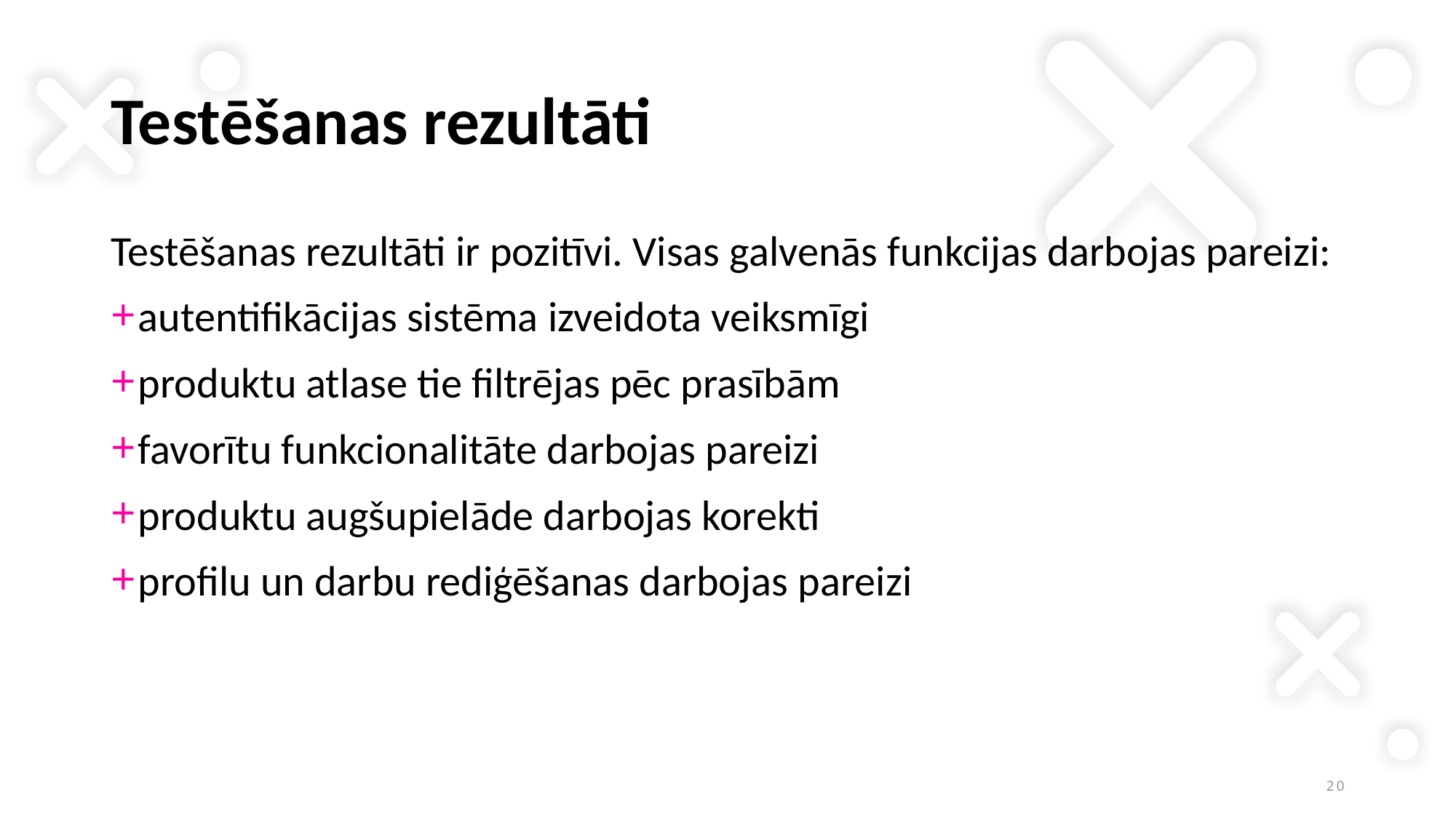

# Testēšanas rezultāti
Testēšanas rezultāti ir pozitīvi. Visas galvenās funkcijas darbojas pareizi:
autentifikācijas sistēma izveidota veiksmīgi
produktu atlase tie filtrējas pēc prasībām
favorītu funkcionalitāte darbojas pareizi
produktu augšupielāde darbojas korekti
profilu un darbu rediģēšanas darbojas pareizi
20